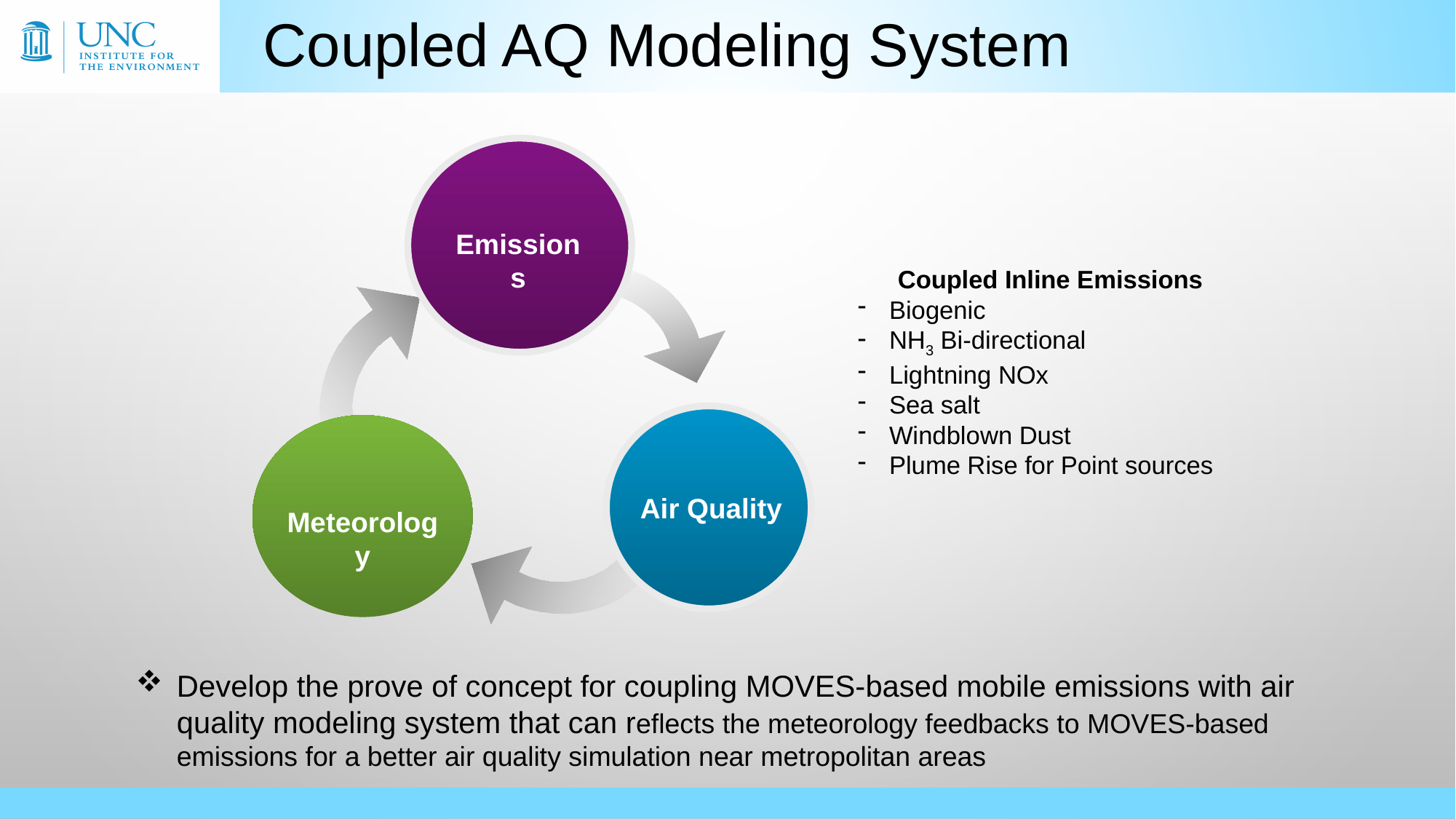

# Coupled AQ Modeling System

Emissions

Air Quality

Meteorology
Coupled Inline Emissions
Biogenic
NH3 Bi-directional
Lightning NOx
Sea salt
Windblown Dust
Plume Rise for Point sources
Develop the prove of concept for coupling MOVES-based mobile emissions with air quality modeling system that can reflects the meteorology feedbacks to MOVES-based emissions for a better air quality simulation near metropolitan areas